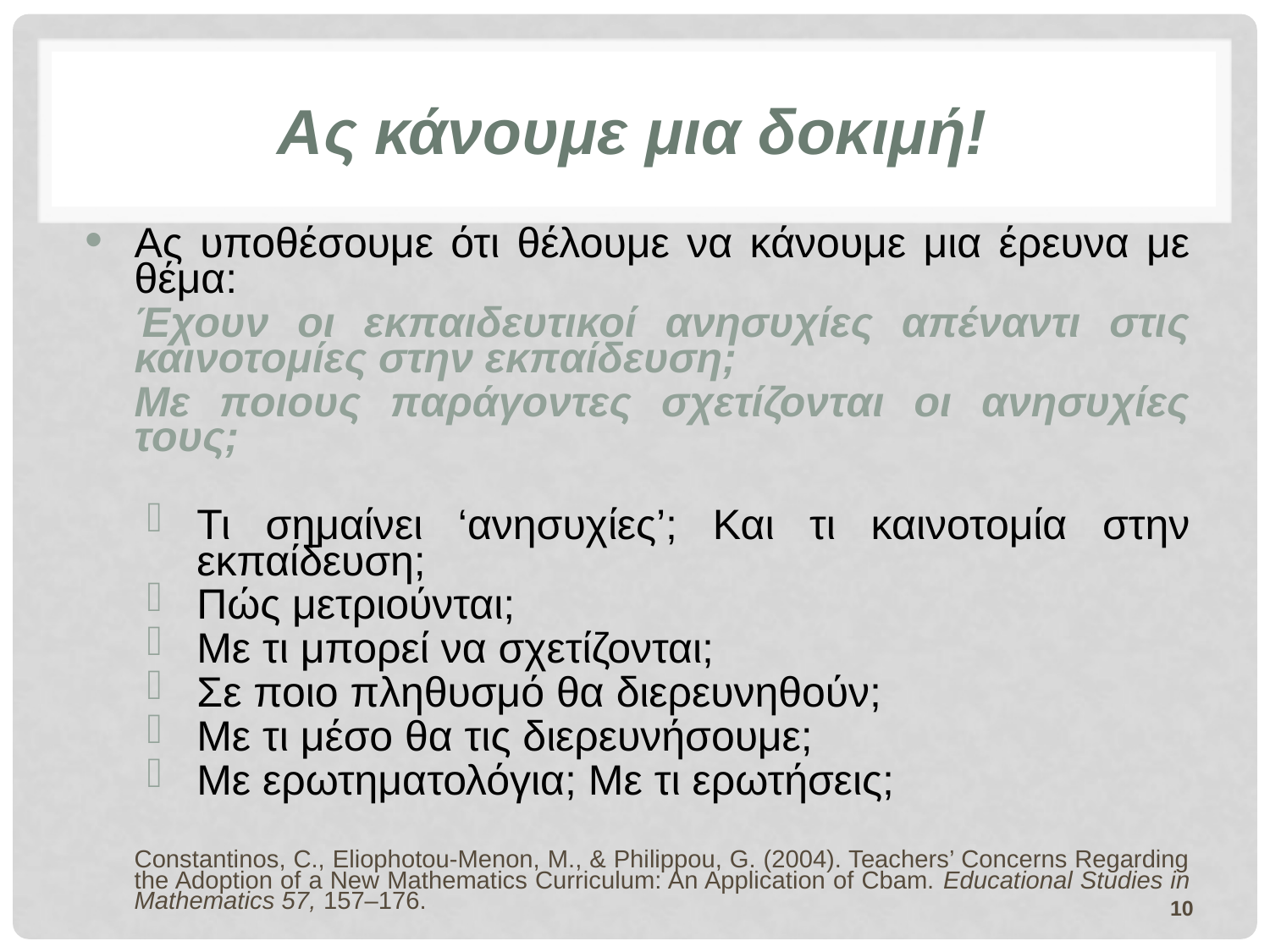

# Ας κάνουμε μια δοκιμή!
Ας υποθέσουμε ότι θέλουμε να κάνουμε μια έρευνα με θέμα:
Έχουν οι εκπαιδευτικοί ανησυχίες απέναντι στις καινοτομίες στην εκπαίδευση;
	Με ποιους παράγοντες σχετίζονται οι ανησυχίες τους;

Τι σημαίνει ‘ανησυχίες’; Και τι καινοτομία στην εκπαίδευση;
Πώς μετριούνται;
Με τι μπορεί να σχετίζονται;
Σε ποιο πληθυσμό θα διερευνηθούν;
Με τι μέσο θα τις διερευνήσουμε;
Με ερωτηματολόγια; Με τι ερωτήσεις;

	Constantinos, C., Eliophotou-Menon, M., & Philippou, G. (2004). Teachers’ Concerns Regarding the Adoption of a New Mathematics Curriculum: An Application of Cbam. Educational Studies in Mathematics 57, 157–176.

10